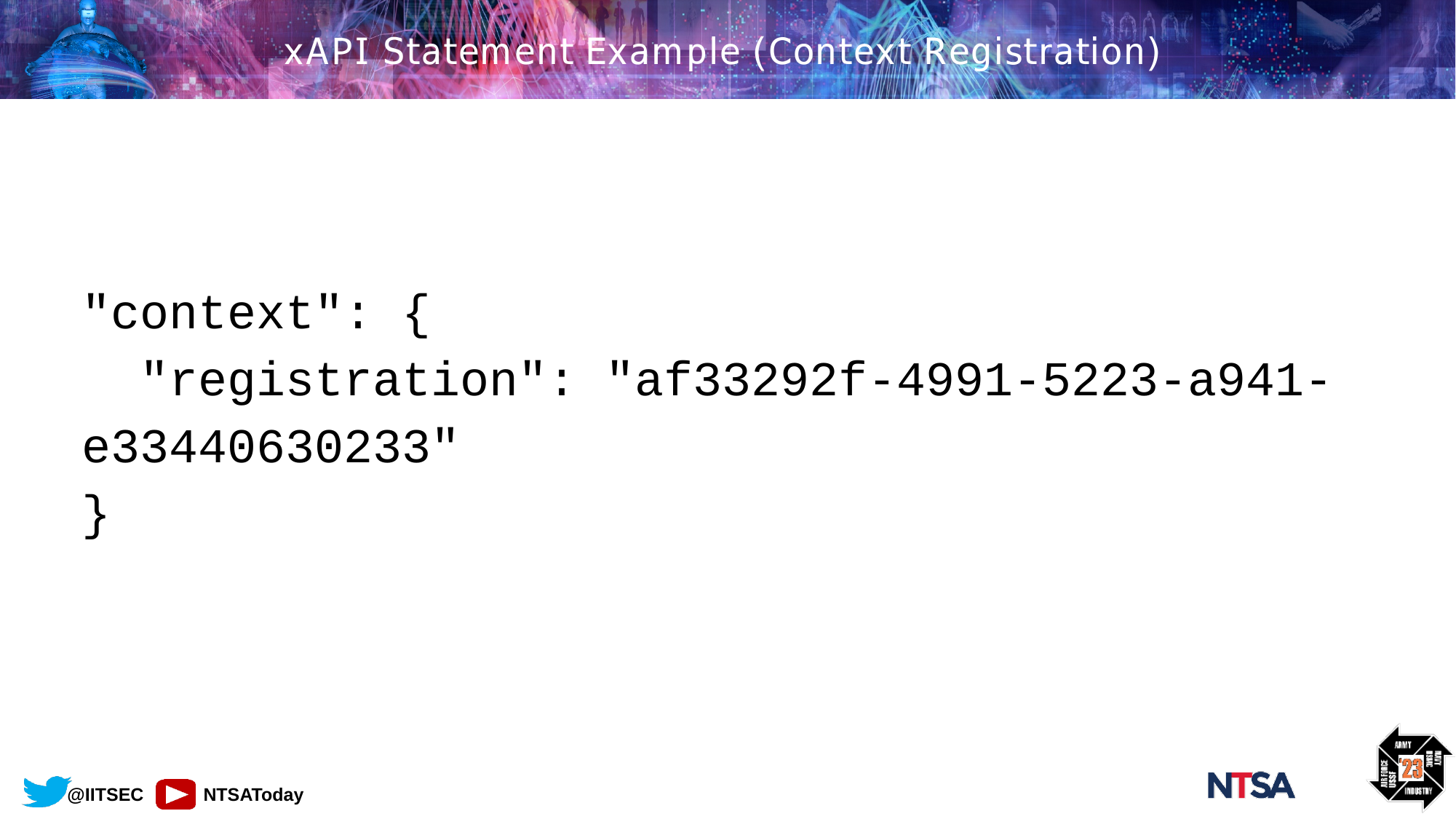

# xAPI Statement Example (Context Registration)

"context": {
  "registration": "af33292f-4991-5223-a941-e33440630233"
}